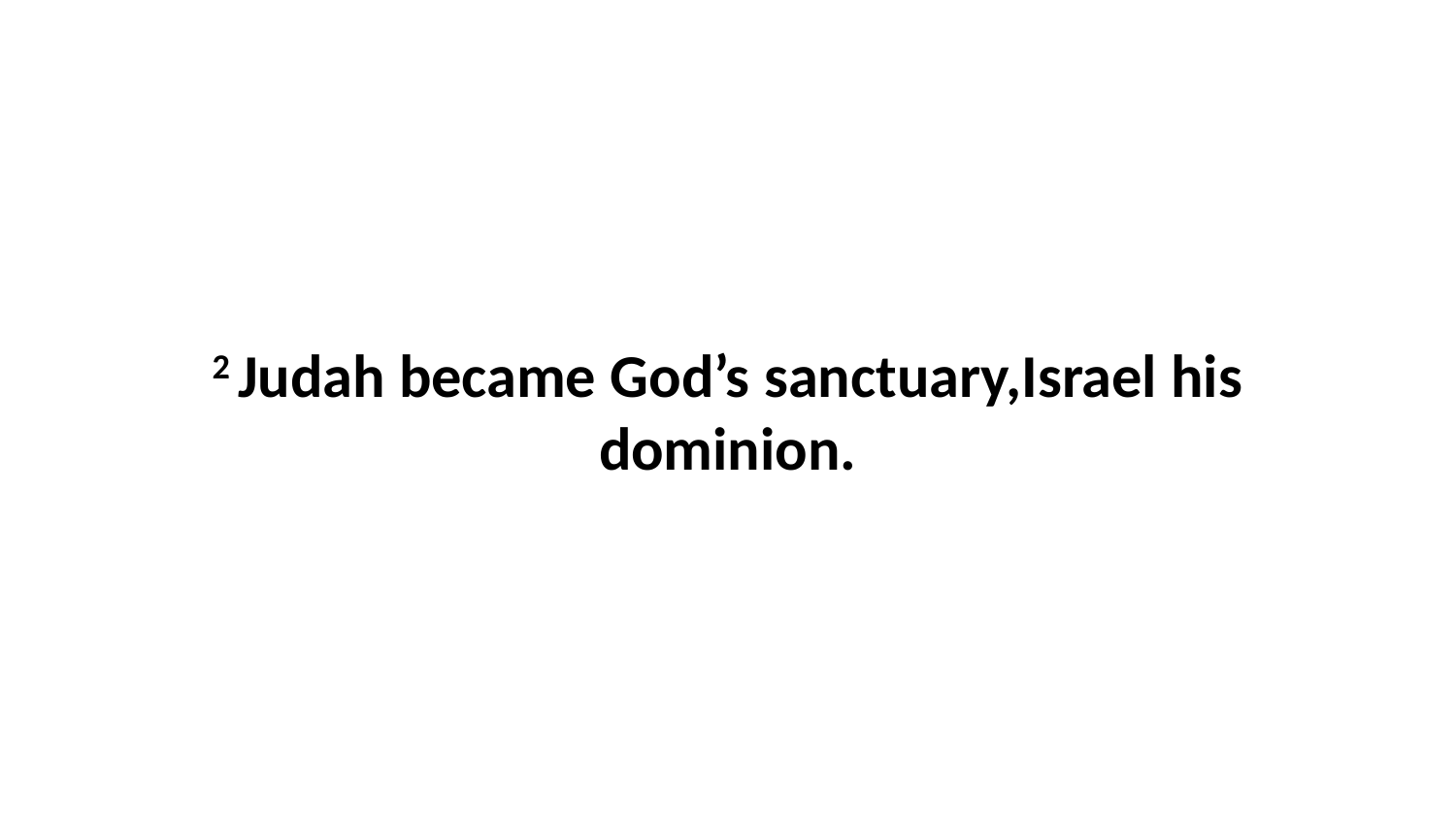

2 Judah became God’s sanctuary,Israel his dominion.